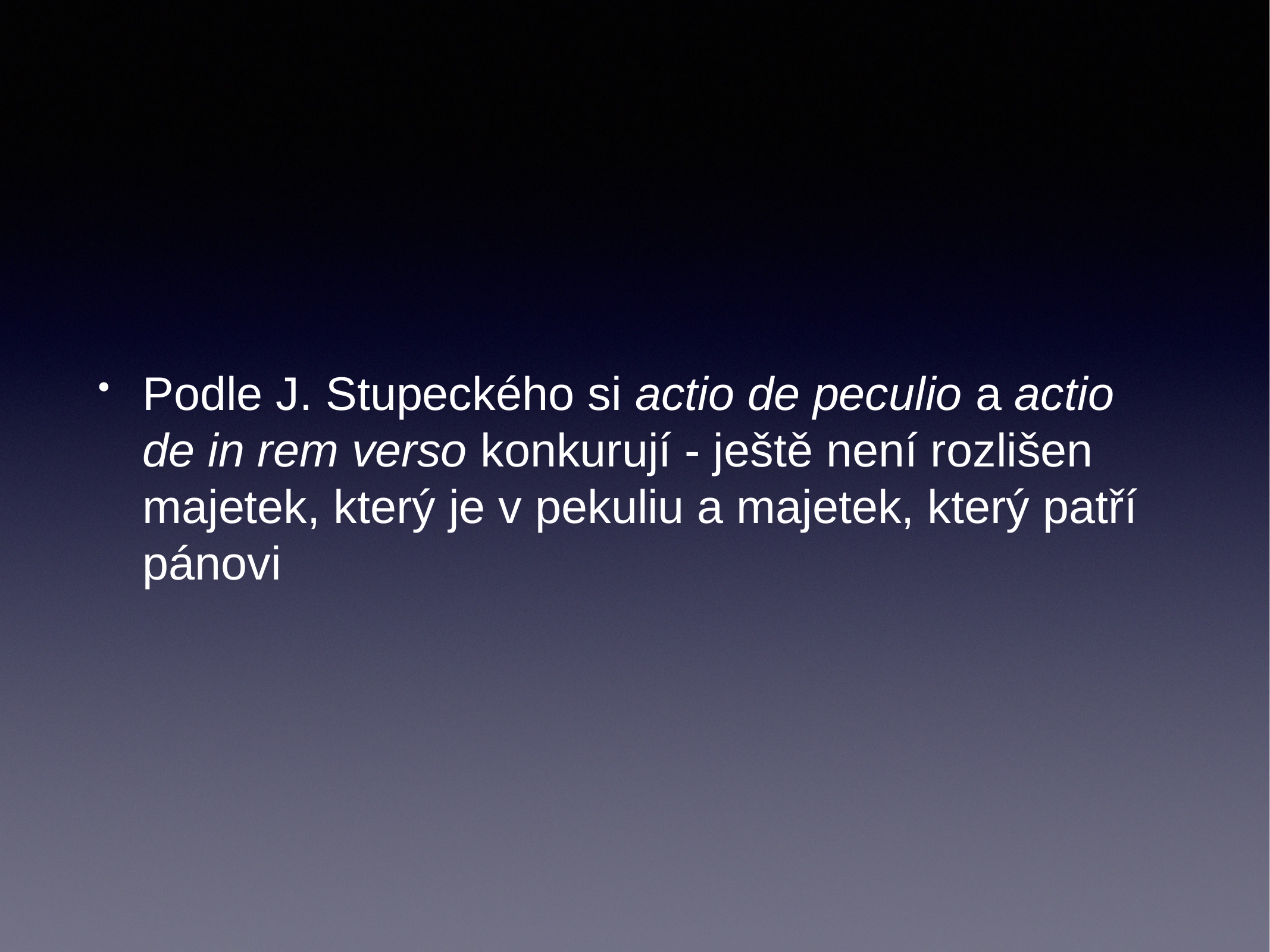

Podle J. Stupeckého si actio de peculio a actio de in rem verso konkurují - ještě není rozlišen majetek, který je v pekuliu a majetek, který patří pánovi